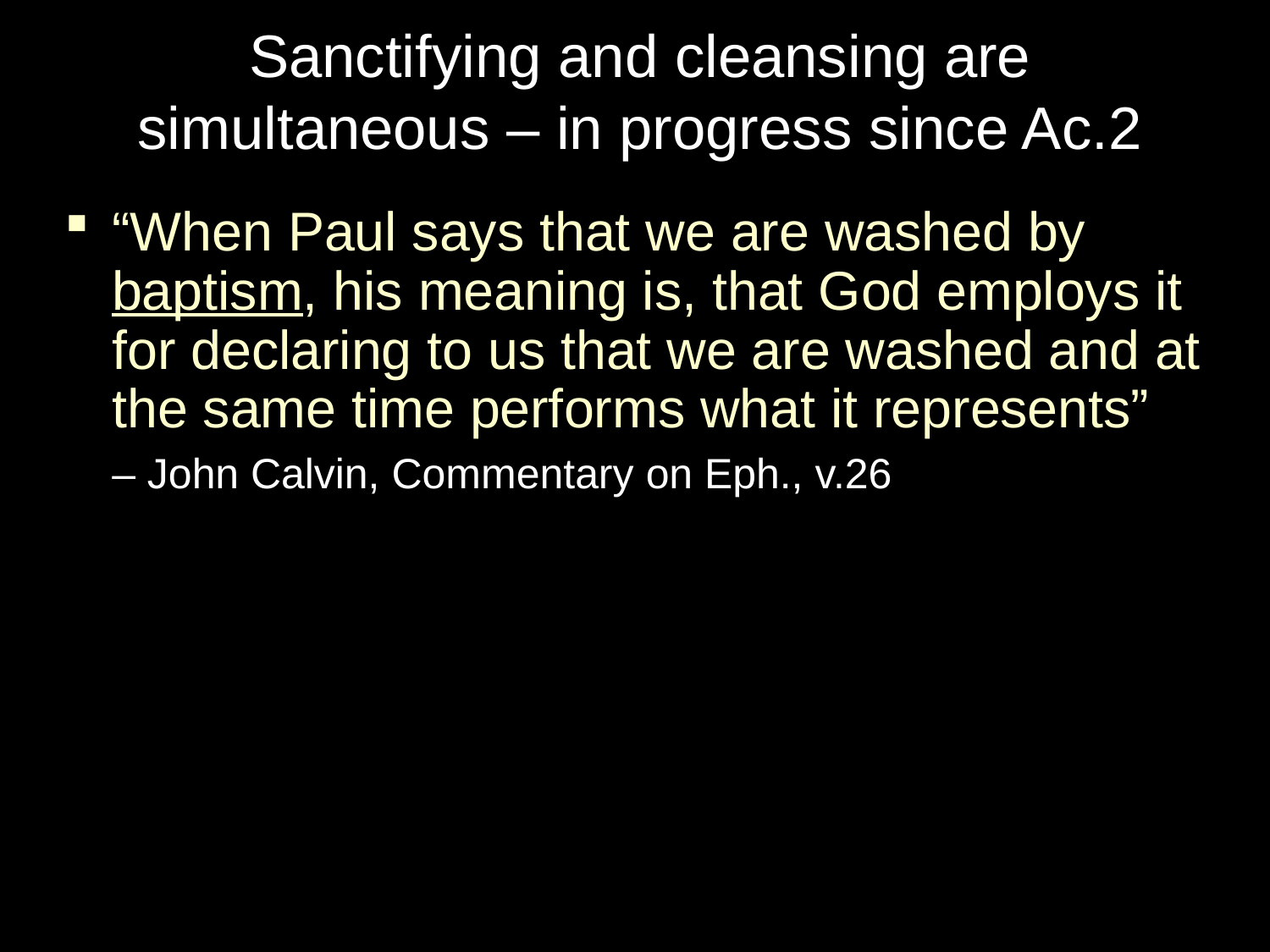

# Sanctifying and cleansing are simultaneous – in progress since Ac.2
“When Paul says that we are washed by baptism, his meaning is, that God employs it for declaring to us that we are washed and at the same time performs what it represents”
– John Calvin, Commentary on Eph., v.26me performs what it represents.